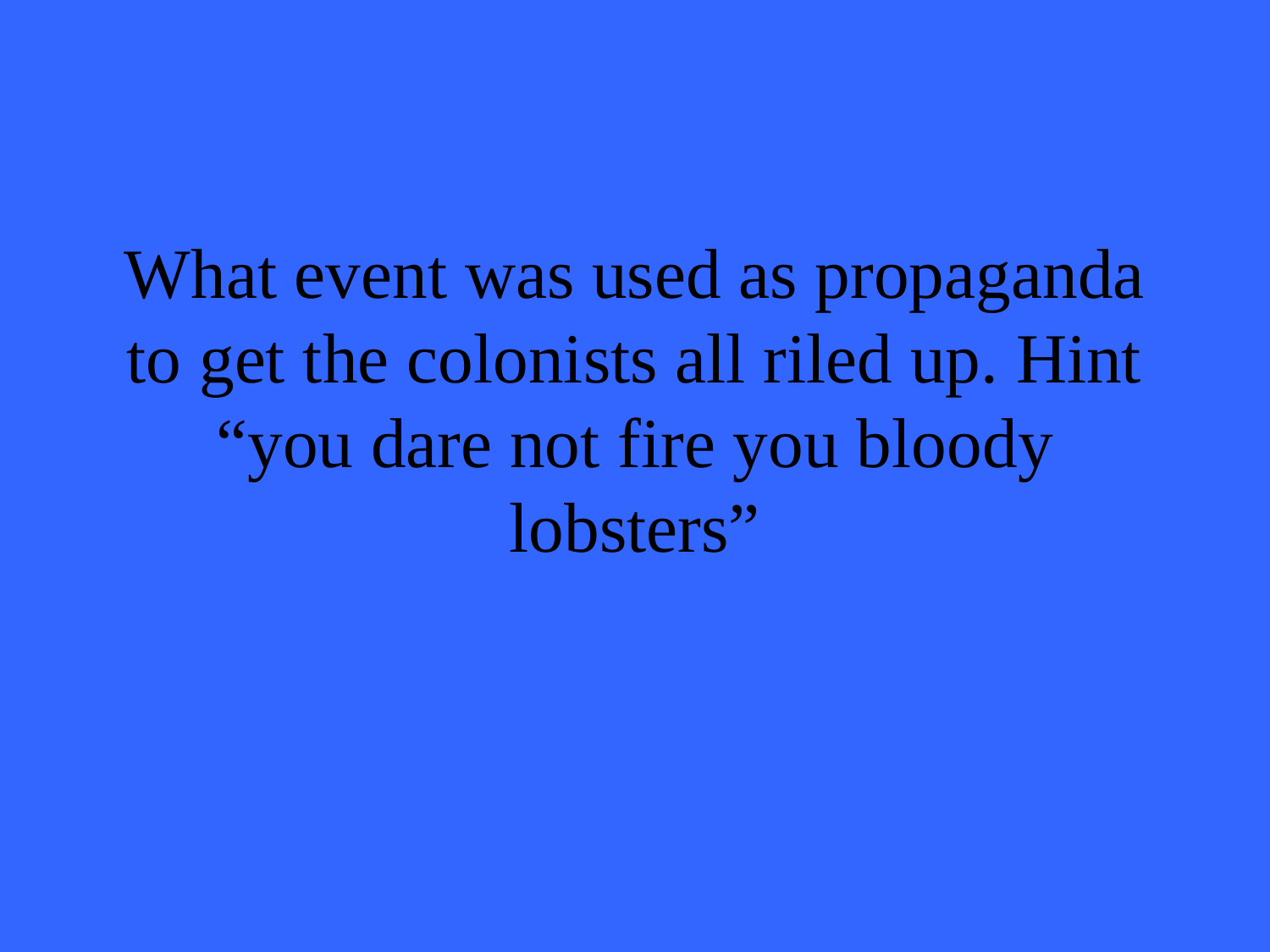

# What event was used as propaganda to get the colonists all riled up. Hint “you dare not fire you bloody lobsters”